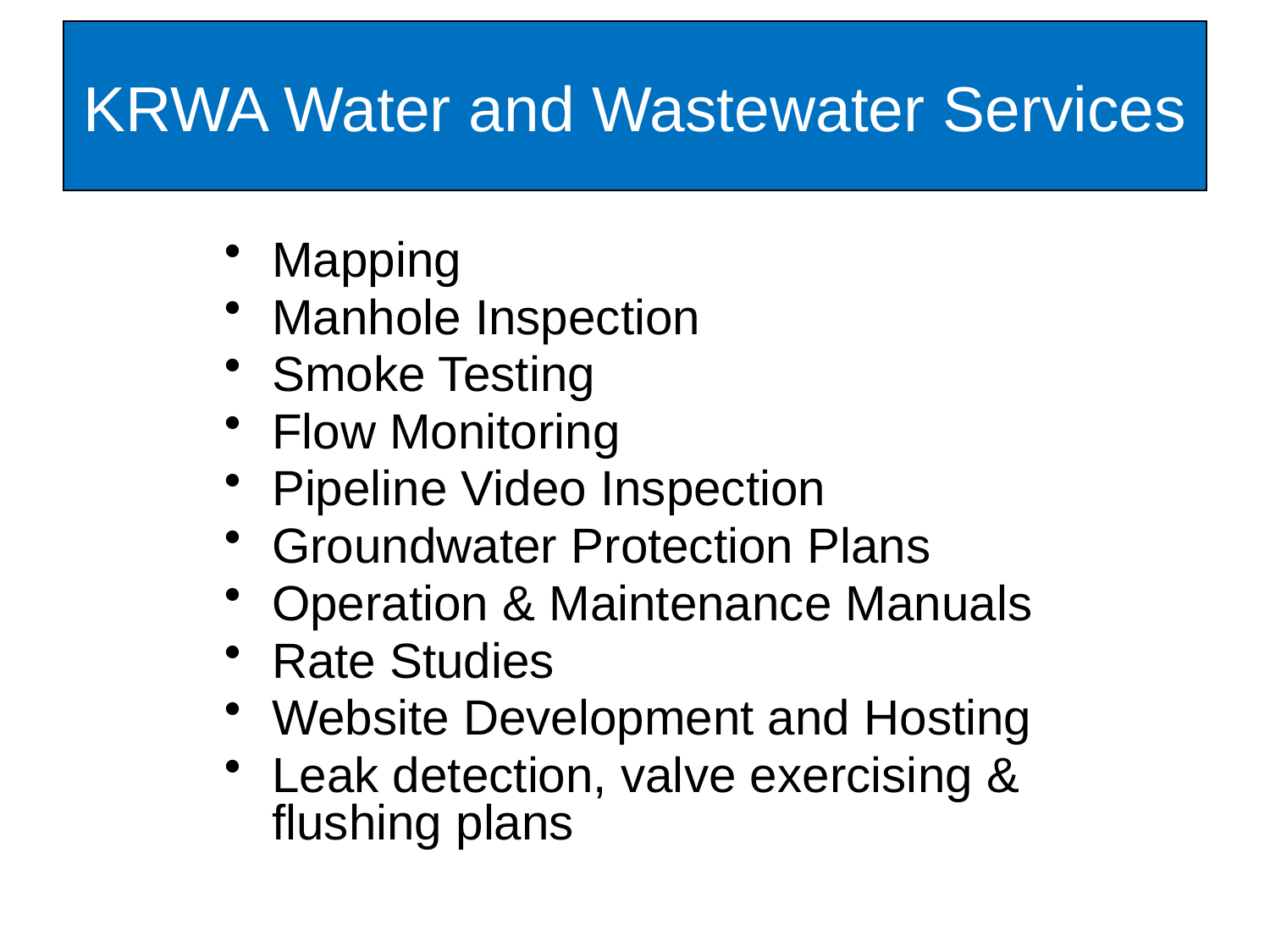

# KRWA Water and Wastewater Services
Mapping
Manhole Inspection
Smoke Testing
Flow Monitoring
Pipeline Video Inspection
Groundwater Protection Plans
Operation & Maintenance Manuals
Rate Studies
Website Development and Hosting
Leak detection, valve exercising & flushing plans